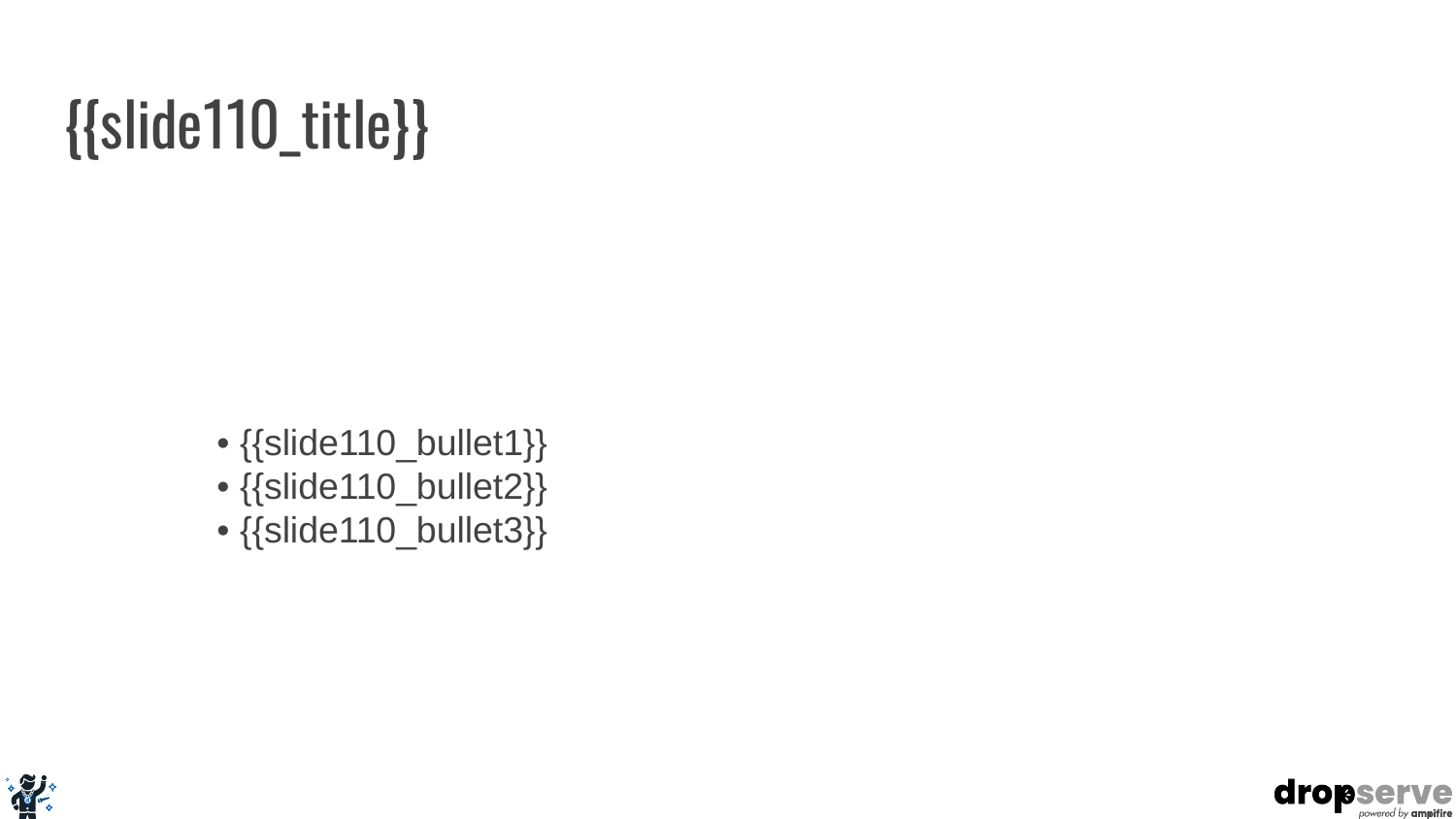

# {{slide110_title}}
• {{slide110_bullet1}}
• {{slide110_bullet2}}
• {{slide110_bullet3}}